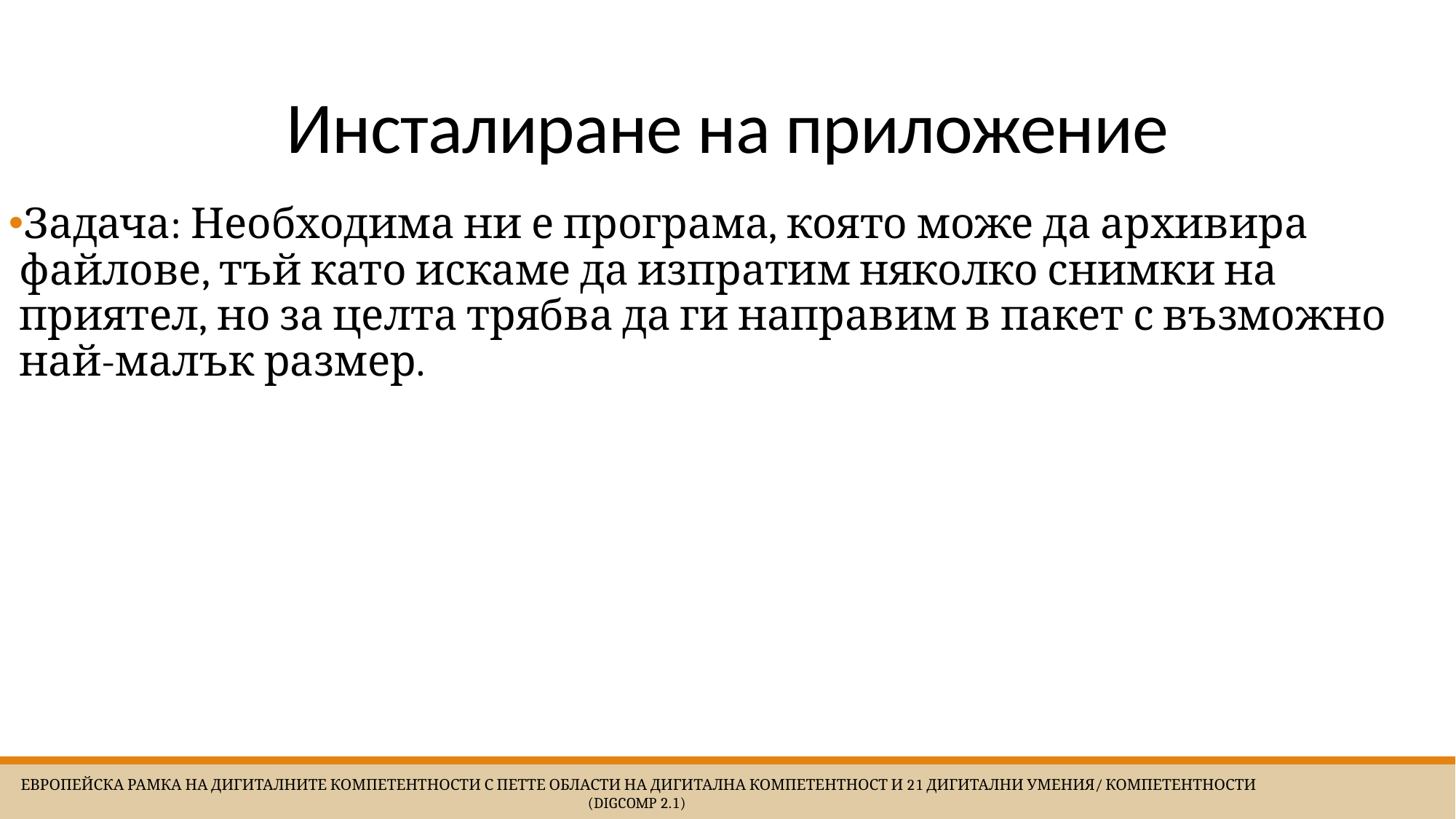

# Инсталиране на приложение
Задача: Необходима ни е програма, която може да архивира файлове, тъй като искаме да изпратим няколко снимки на приятел, но за целта трябва да ги направим в пакет с възможно най-малък размер.
 Европейска Рамка на дигиталните компетентности с петте области на дигитална компетентност и 21 дигитални умения/ компетентности (DigComp 2.1)